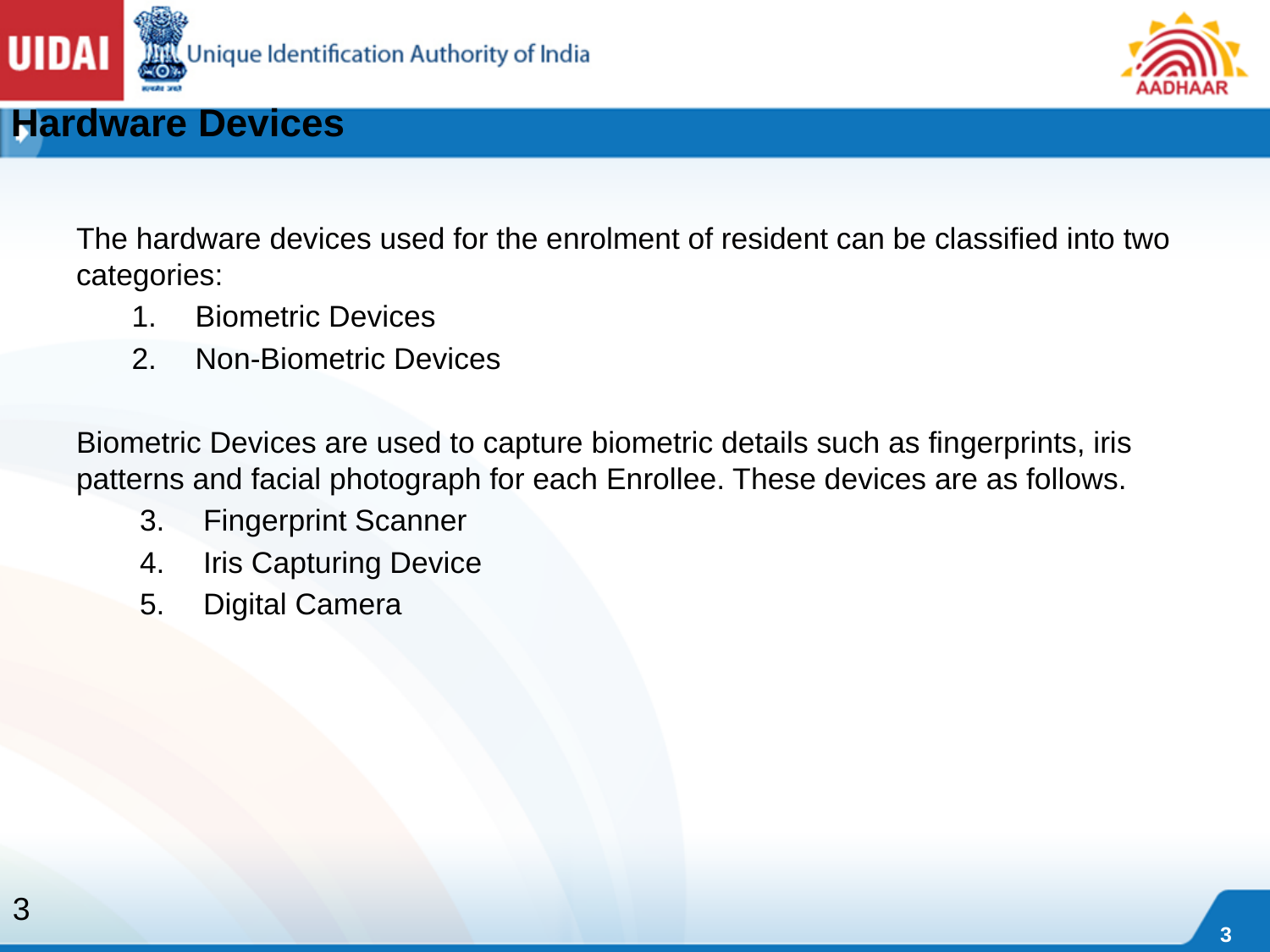

# Hardware Devices
The hardware devices used for the enrolment of resident can be classified into two categories:
Biometric Devices
Non-Biometric Devices

Biometric Devices are used to capture biometric details such as fingerprints, iris patterns and facial photograph for each Enrollee. These devices are as follows.
Fingerprint Scanner
Iris Capturing Device
Digital Camera
3